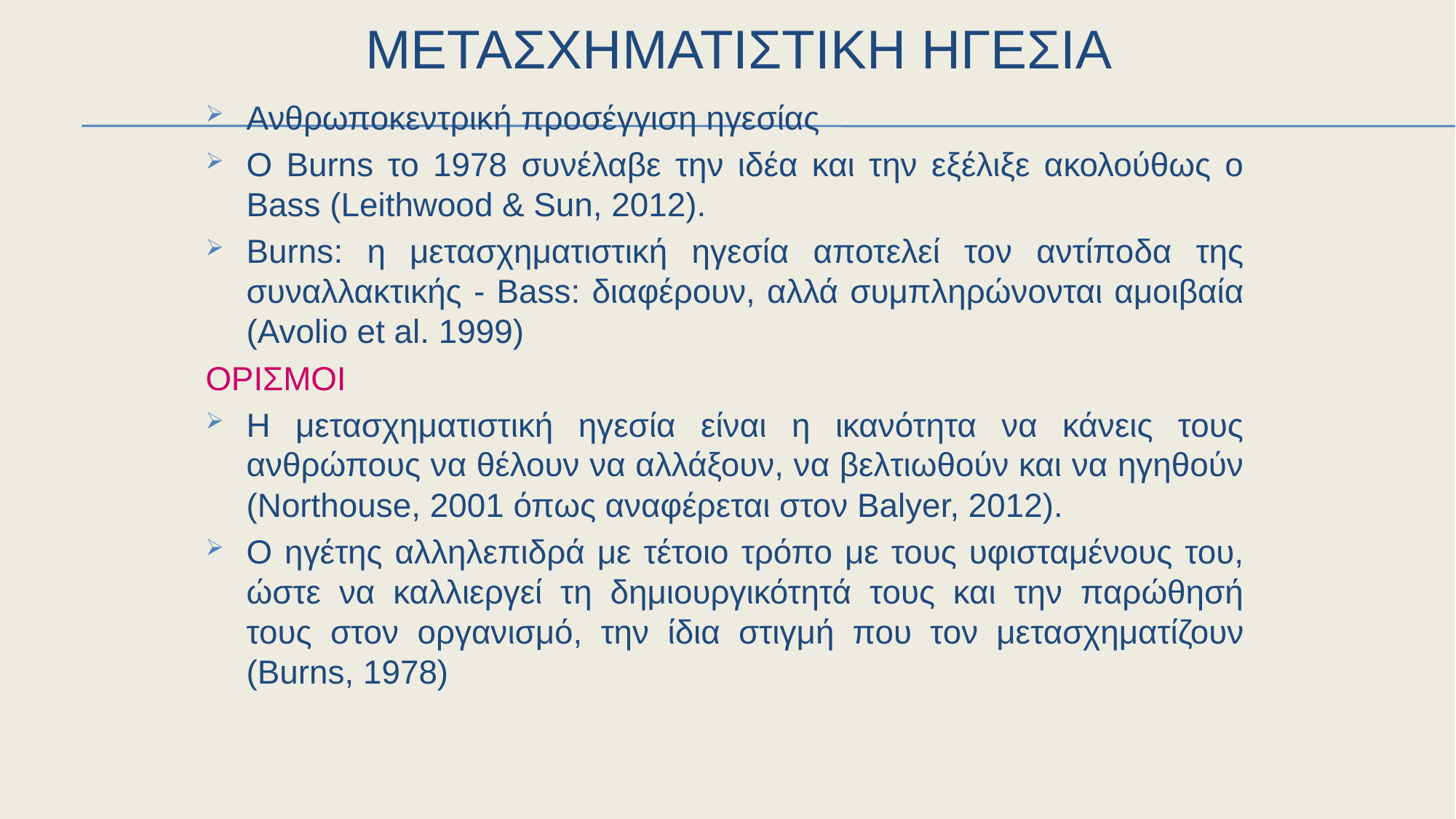

# Μετασχηματιστικη ηγεσια
Ανθρωποκεντρική προσέγγιση ηγεσίας
Ο Burns το 1978 συνέλαβε την ιδέα και την εξέλιξε ακολούθως ο Bass (Leithwood & Sun, 2012).
Burns: η μετασχηματιστική ηγεσία αποτελεί τον αντίποδα της συναλλακτικής - Bass: διαφέρουν, αλλά συμπληρώνονται αμοιβαία (Avolio et al. 1999)
ΟΡΙΣΜΟΙ
Η μετασχηματιστική ηγεσία είναι η ικανότητα να κάνεις τους ανθρώπους να θέλουν να αλλάξουν, να βελτιωθούν και να ηγηθούν (Northouse, 2001 όπως αναφέρεται στον Balyer, 2012).
Ο ηγέτης αλληλεπιδρά με τέτοιο τρόπο με τους υφισταμένους του, ώστε να καλλιεργεί τη δημιουργικότητά τους και την παρώθησή τους στον οργανισμό, την ίδια στιγμή που τον μετασχηματίζουν (Burns, 1978)